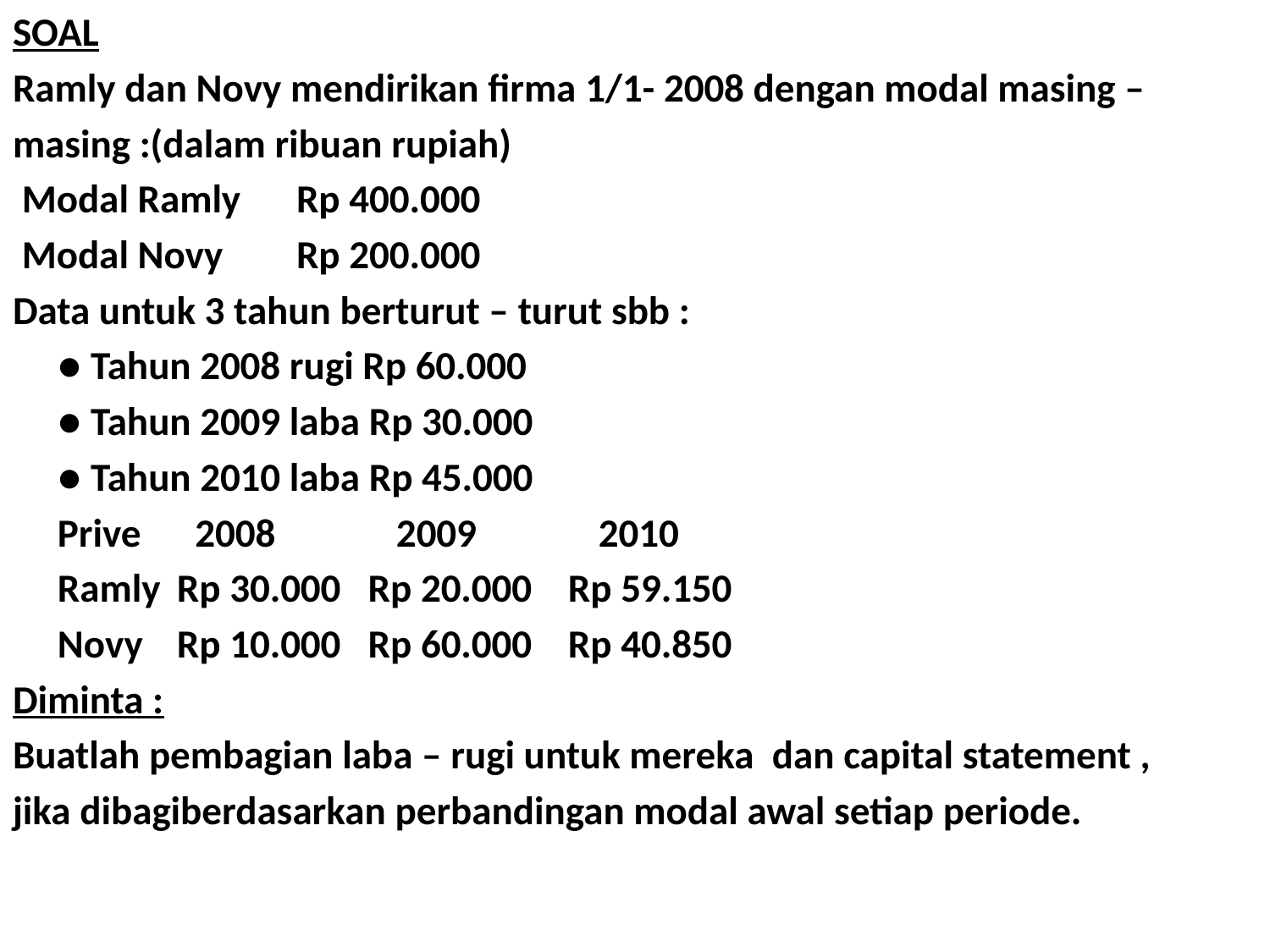

SOAL
Ramly dan Novy mendirikan firma 1/1- 2008 dengan modal masing –
masing :(dalam ribuan rupiah)
 Modal Ramly	Rp 400.000
 Modal Novy	Rp 200.000
Data untuk 3 tahun berturut – turut sbb :
	● Tahun 2008 rugi Rp 60.000
	● Tahun 2009 laba Rp 30.000
	● Tahun 2010 laba Rp 45.000
    	Prive	  2008	           2009	       2010
	Ramly	Rp 30.000   Rp 20.000    Rp 59.150
	Novy	Rp 10.000   Rp 60.000    Rp 40.850
Diminta :
Buatlah pembagian laba – rugi untuk mereka  dan capital statement ,
jika dibagiberdasarkan perbandingan modal awal setiap periode.